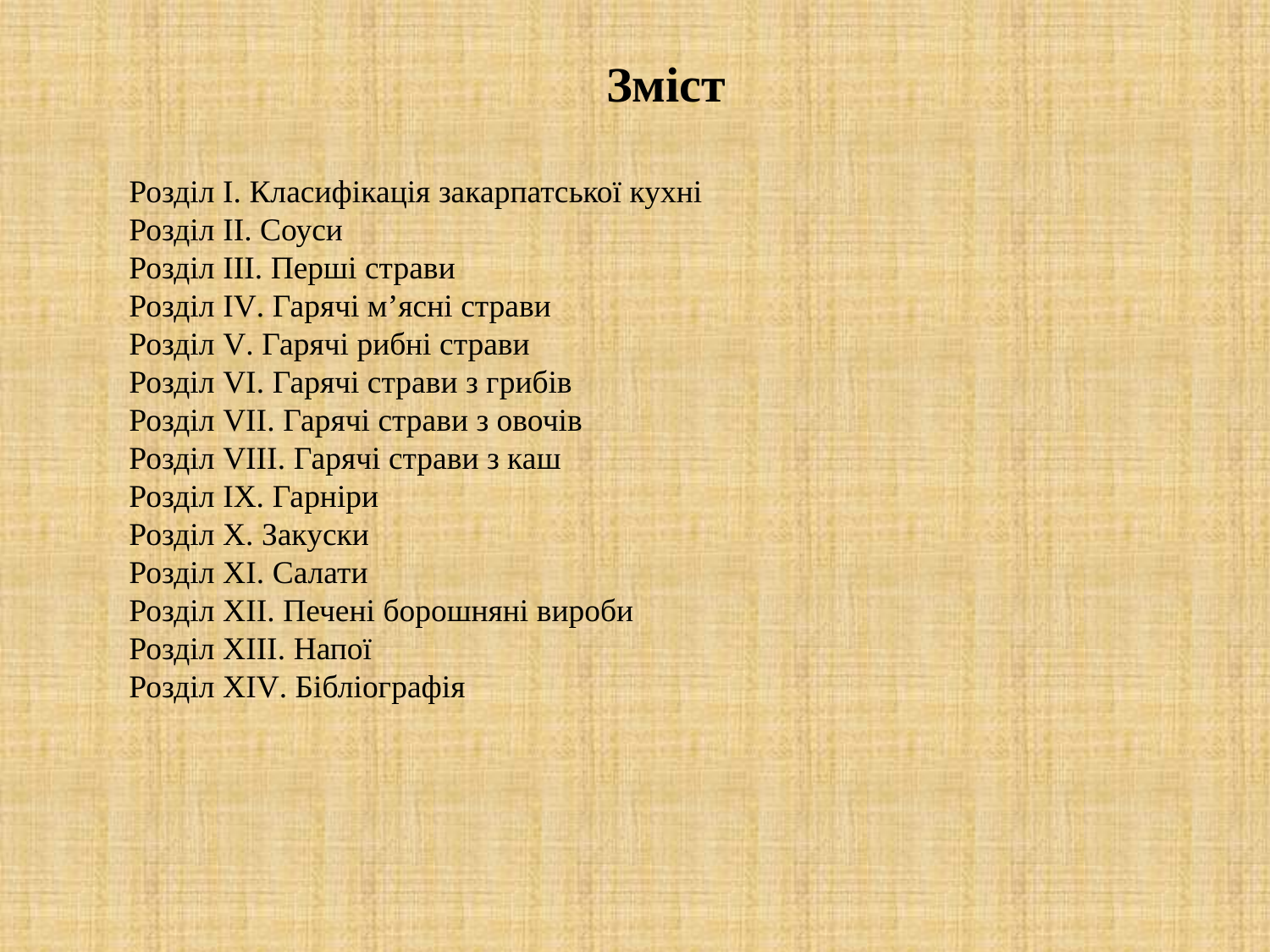

Зміст

Розділ I. Класифікація закарпатської кухні
Розділ II. Соуси
Розділ III. Перші страви
Розділ IV. Гарячі м’ясні страви
Розділ V. Гарячі рибні страви
Розділ VI. Гарячі страви з грибів
Розділ VII. Гарячі страви з овочів
Розділ VIII. Гарячі страви з каш
Розділ IХ. Гарніри
Розділ Х. Закуски
Розділ ХI. Салати
Розділ ХII. Печені борошняні вироби
Розділ ХIII. Напої
Розділ ХIV. Бібліографія